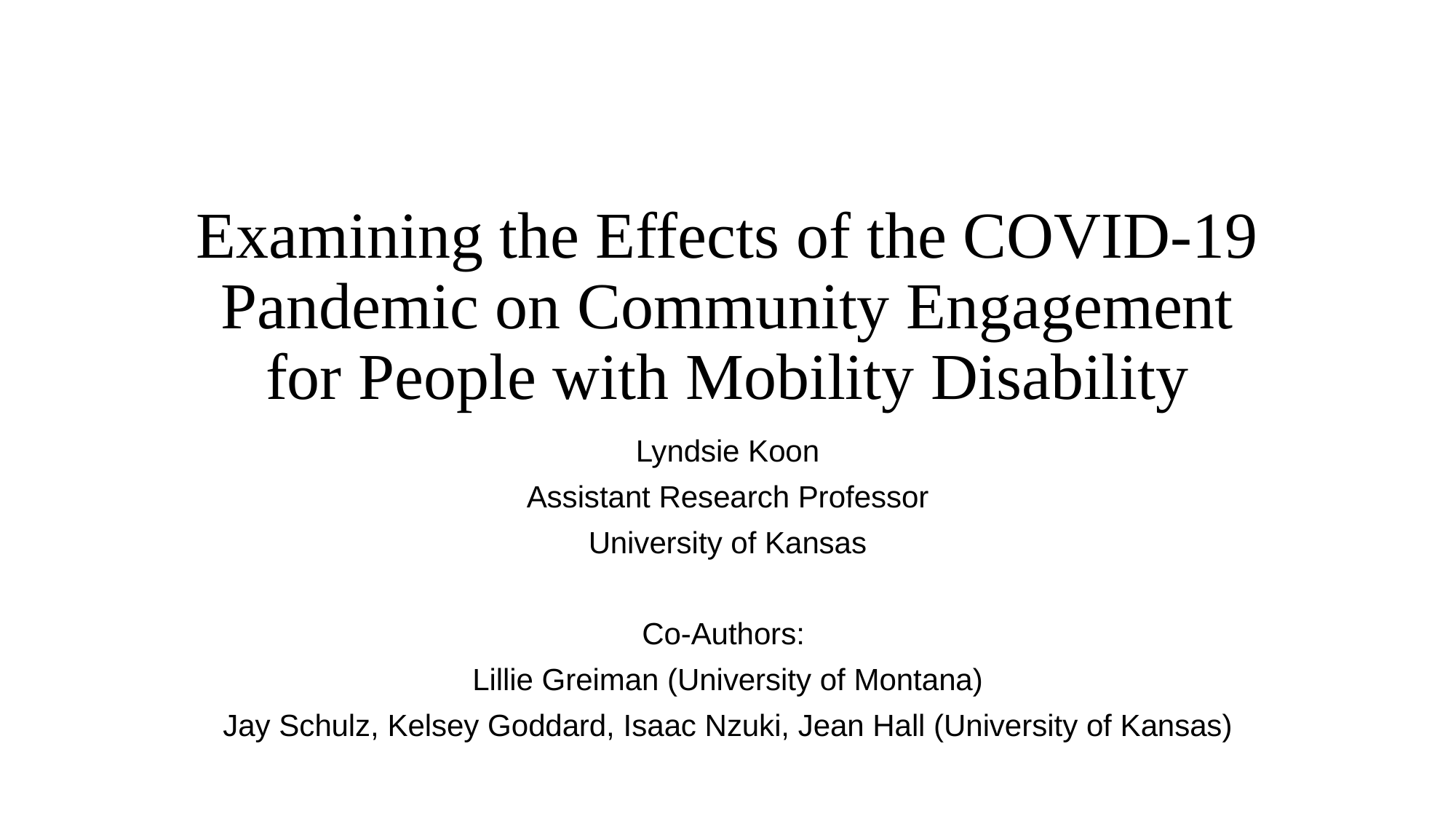

# Examining the Effects of the COVID-19 Pandemic on Community Engagement for People with Mobility Disability
Lyndsie Koon
Assistant Research Professor
University of Kansas

Co-Authors:
Lillie Greiman (University of Montana)
Jay Schulz, Kelsey Goddard, Isaac Nzuki, Jean Hall (University of Kansas)